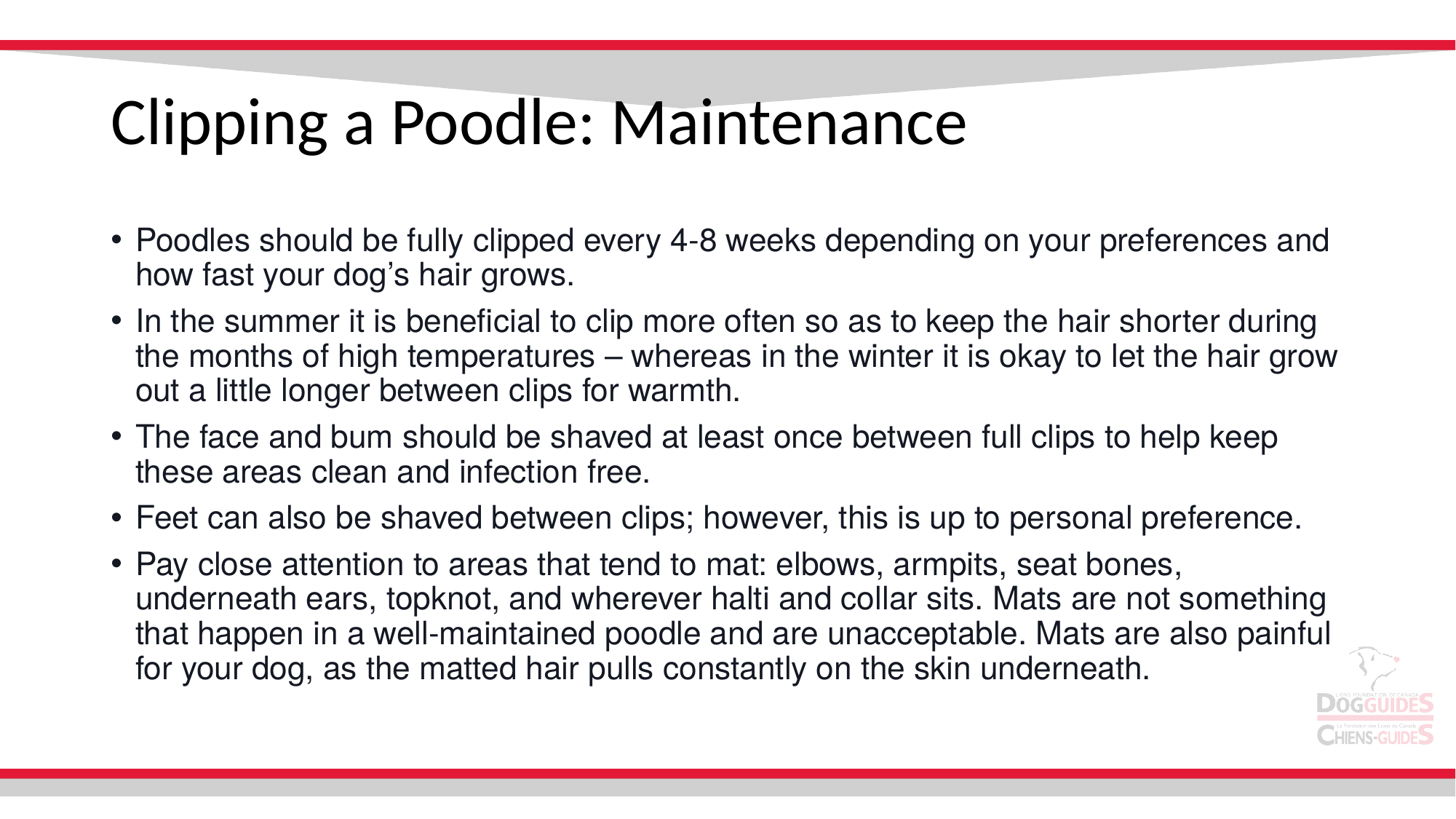

# Clipping a Poodle: Maintenance
Poodles should be fully clipped every 4-8 weeks depending on your preferences and how fast your dog’s hair grows.
In the summer it is beneficial to clip more often so as to keep the hair shorter during the months of high temperatures – whereas in the winter it is okay to let the hair grow out a little longer between clips for warmth.
The face and bum should be shaved at least once between full clips to help keep these areas clean and infection free.
Feet can also be shaved between clips; however, this is up to personal preference.
Pay close attention to areas that tend to mat: elbows, armpits, seat bones, underneath ears, topknot, and wherever halti and collar sits. Mats are not something that happen in a well-maintained poodle and are unacceptable. Mats are also painful for your dog, as the matted hair pulls constantly on the skin underneath.